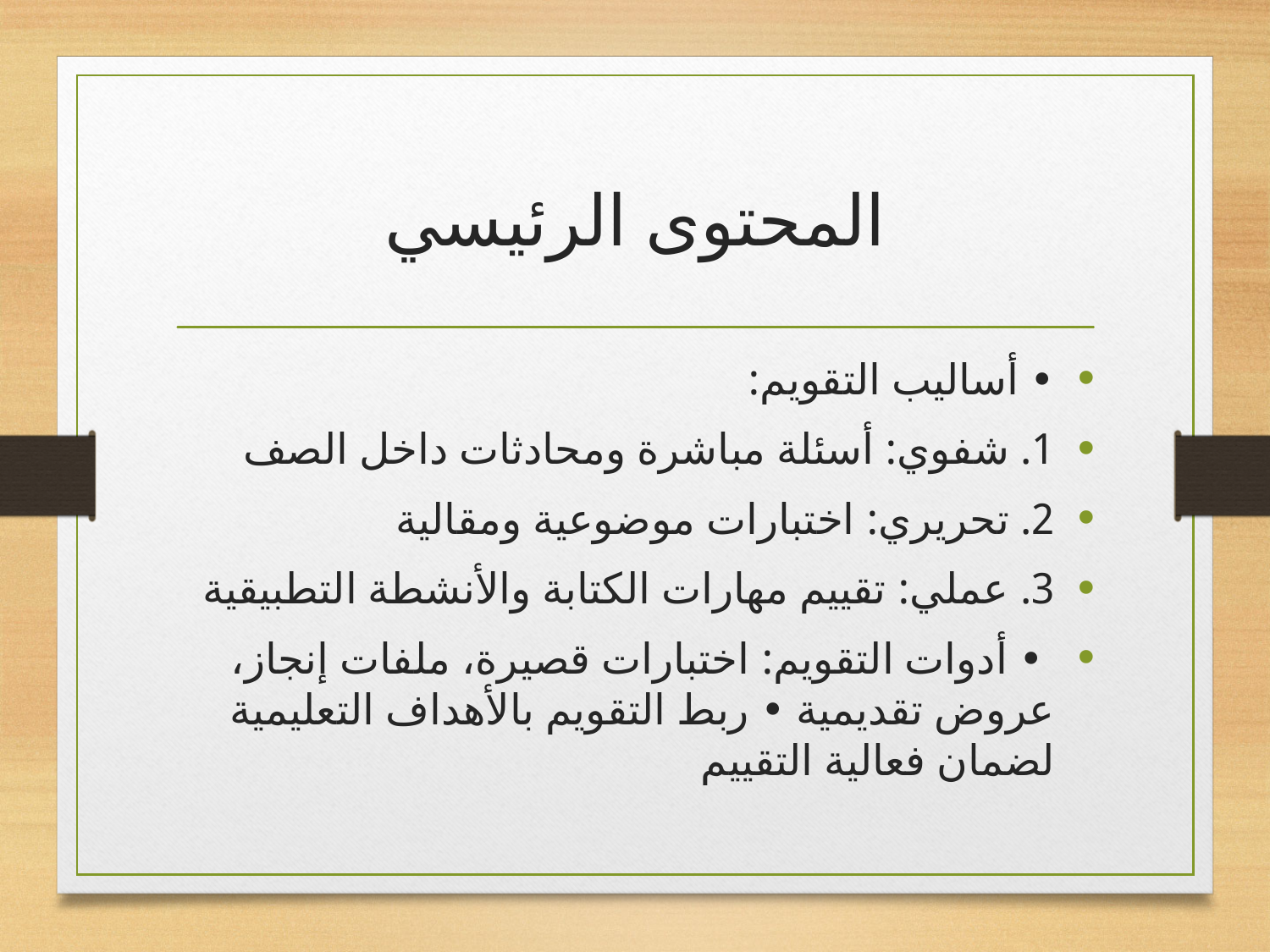

# المحتوى الرئيسي
• أساليب التقويم:
1. شفوي: أسئلة مباشرة ومحادثات داخل الصف
2. تحريري: اختبارات موضوعية ومقالية
3. عملي: تقييم مهارات الكتابة والأنشطة التطبيقية
 • أدوات التقويم: اختبارات قصيرة، ملفات إنجاز، عروض تقديمية • ربط التقويم بالأهداف التعليمية لضمان فعالية التقييم